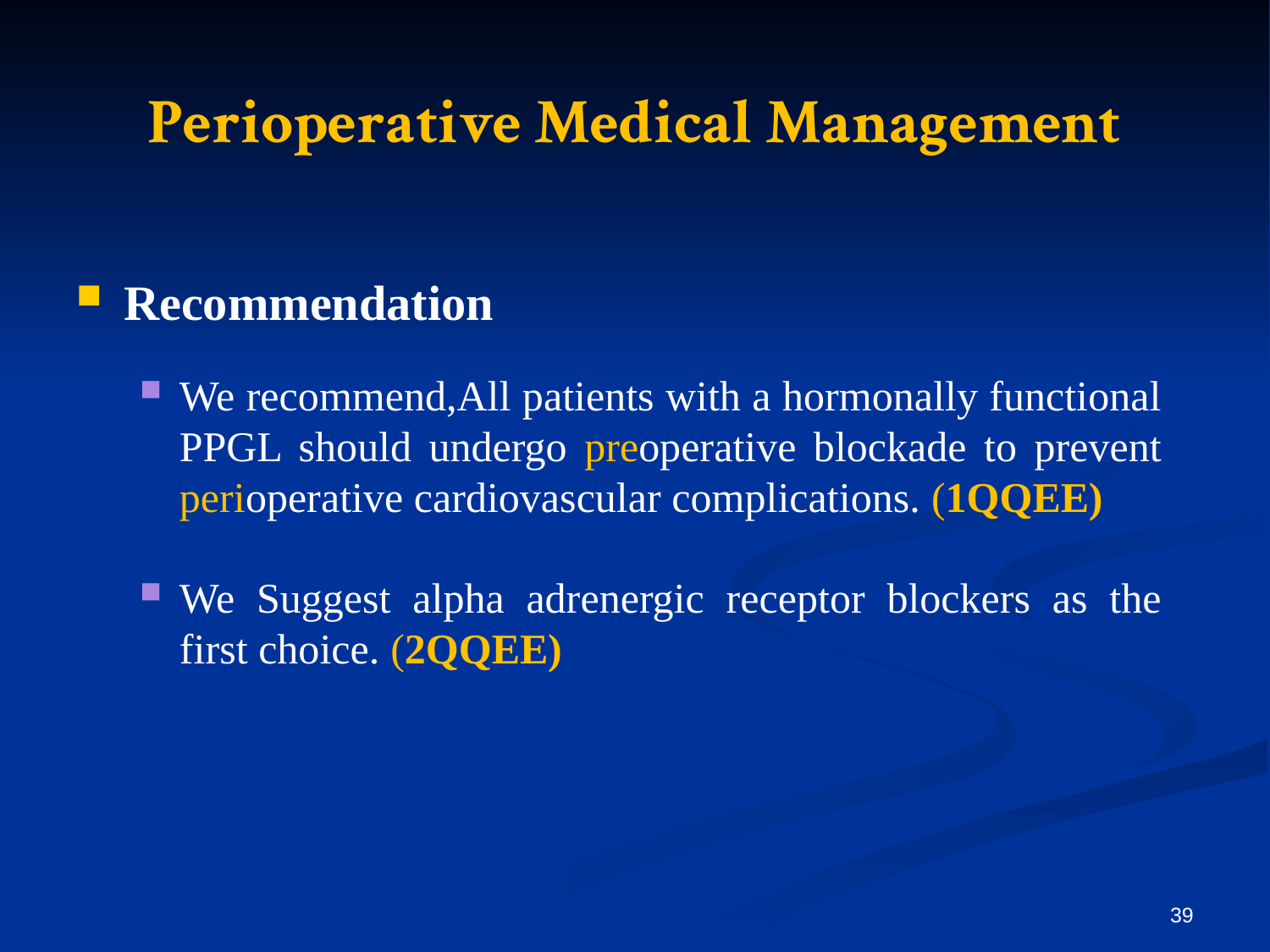

# Perioperative Medical Management
Recommendation

We recommend,All patients with a hormonally functional PPGL should undergo preoperative blockade to prevent perioperative cardiovascular complications. (1QQEE)

We Suggest alpha adrenergic receptor blockers as the first choice. (2QQEE)
39